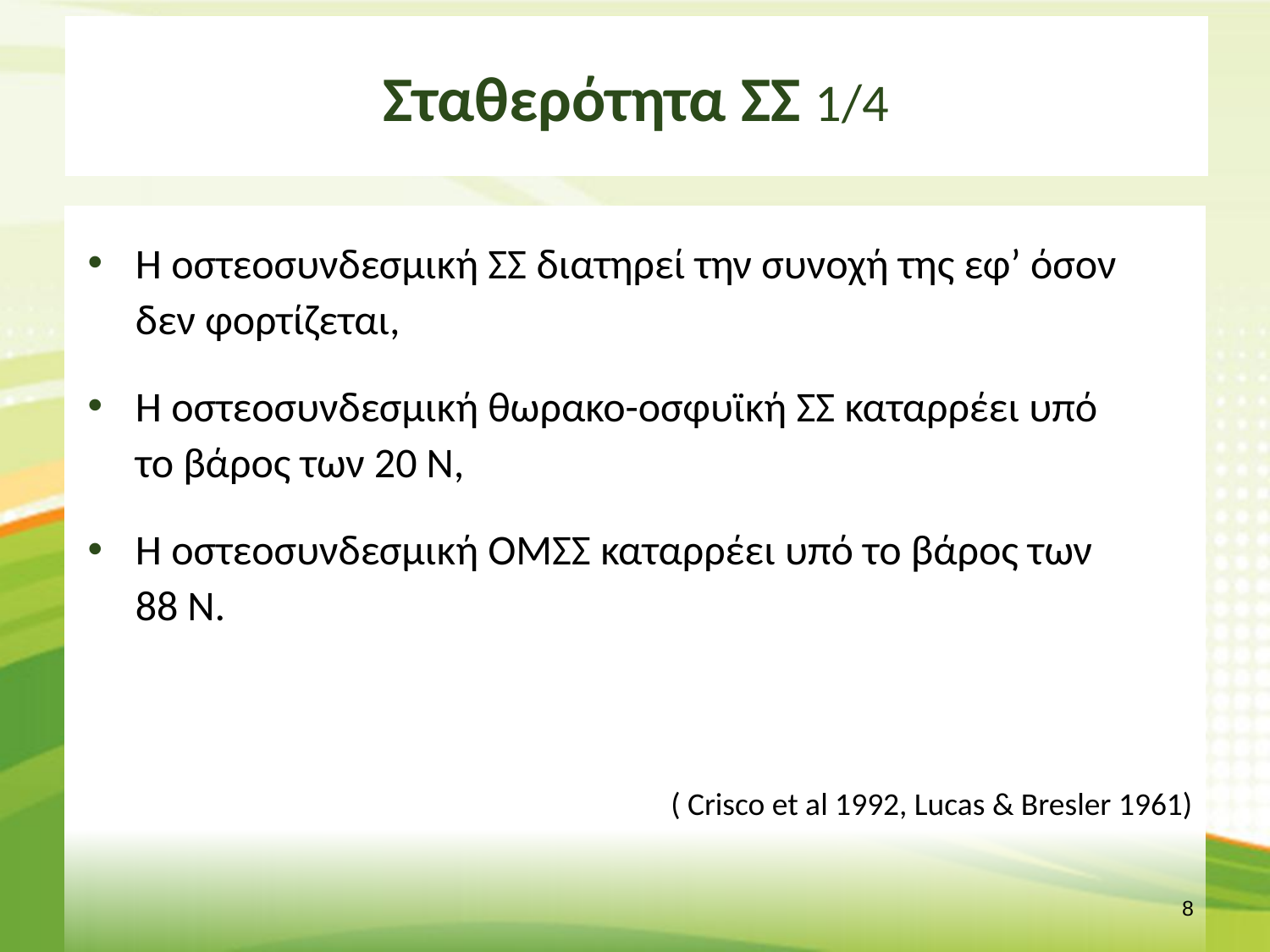

# Σταθερότητα ΣΣ 1/4
Η οστεοσυνδεσμική ΣΣ διατηρεί την συνοχή της εφ’ όσον δεν φορτίζεται,
Η οστεοσυνδεσμική θωρακο-οσφυϊκή ΣΣ καταρρέει υπό το βάρος των 20 Ν,
H οστεοσυνδεσμική ΟΜΣΣ καταρρέει υπό το βάρος των 88 Ν.

( Crisco et al 1992, Lucas & Bresler 1961)
8